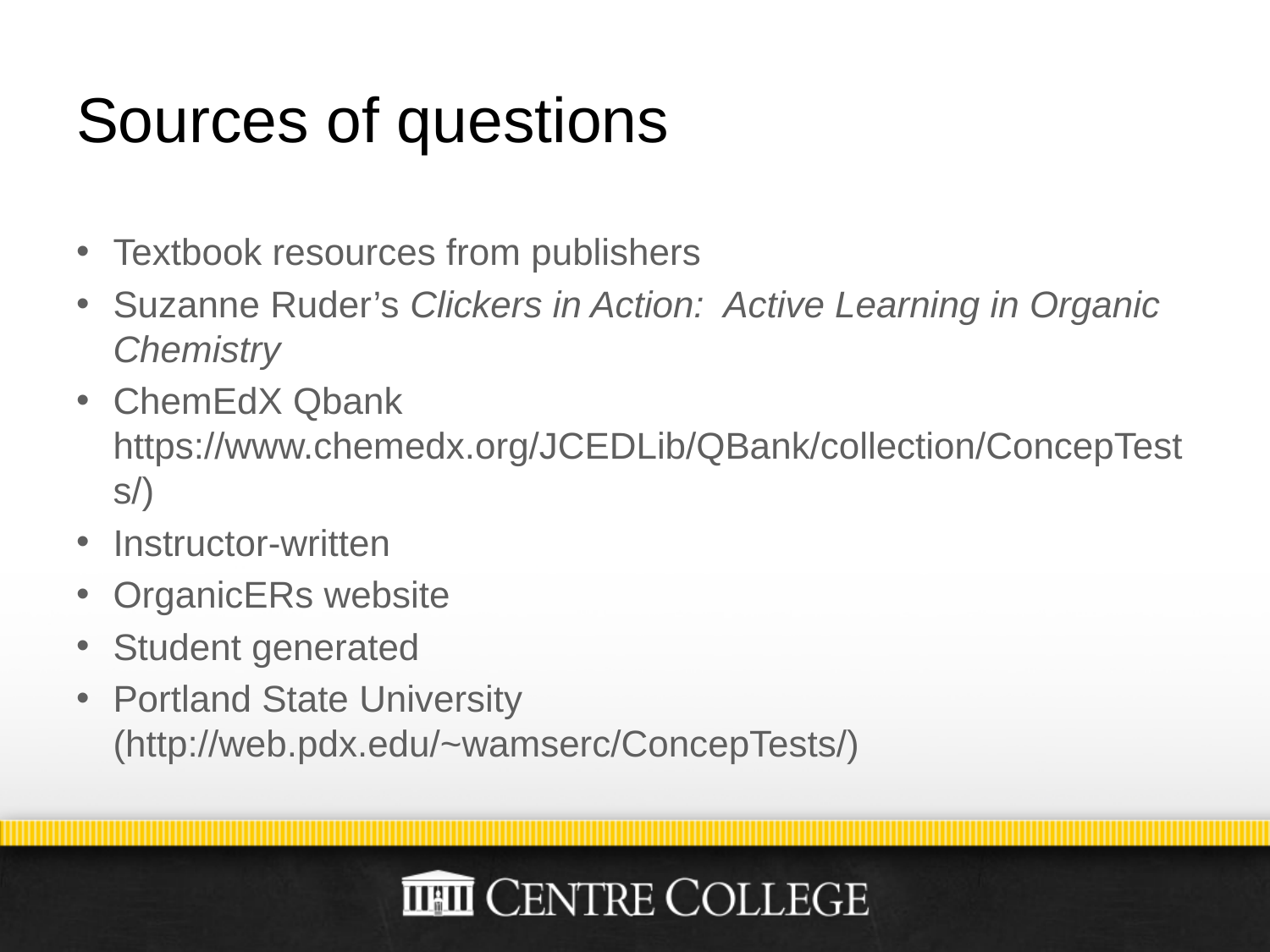

# Sources of questions
Textbook resources from publishers
Suzanne Ruder’s Clickers in Action:  Active Learning in Organic Chemistry
ChemEdX Qbank https://www.chemedx.org/JCEDLib/QBank/collection/ConcepTests/)
Instructor-written
OrganicERs website
Student generated
Portland State University (http://web.pdx.edu/~wamserc/ConcepTests/)